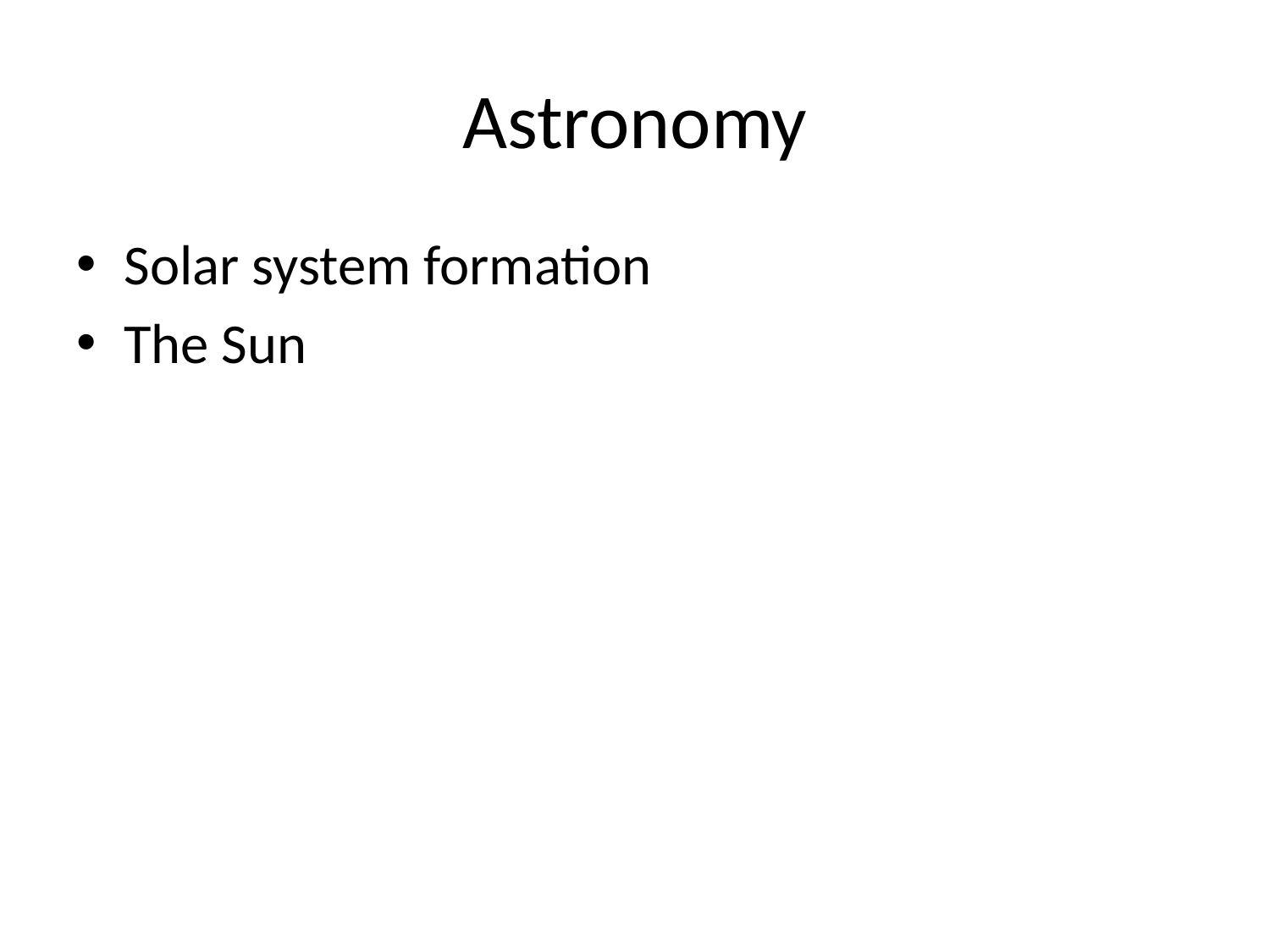

# Astronomy
Solar system formation
The Sun